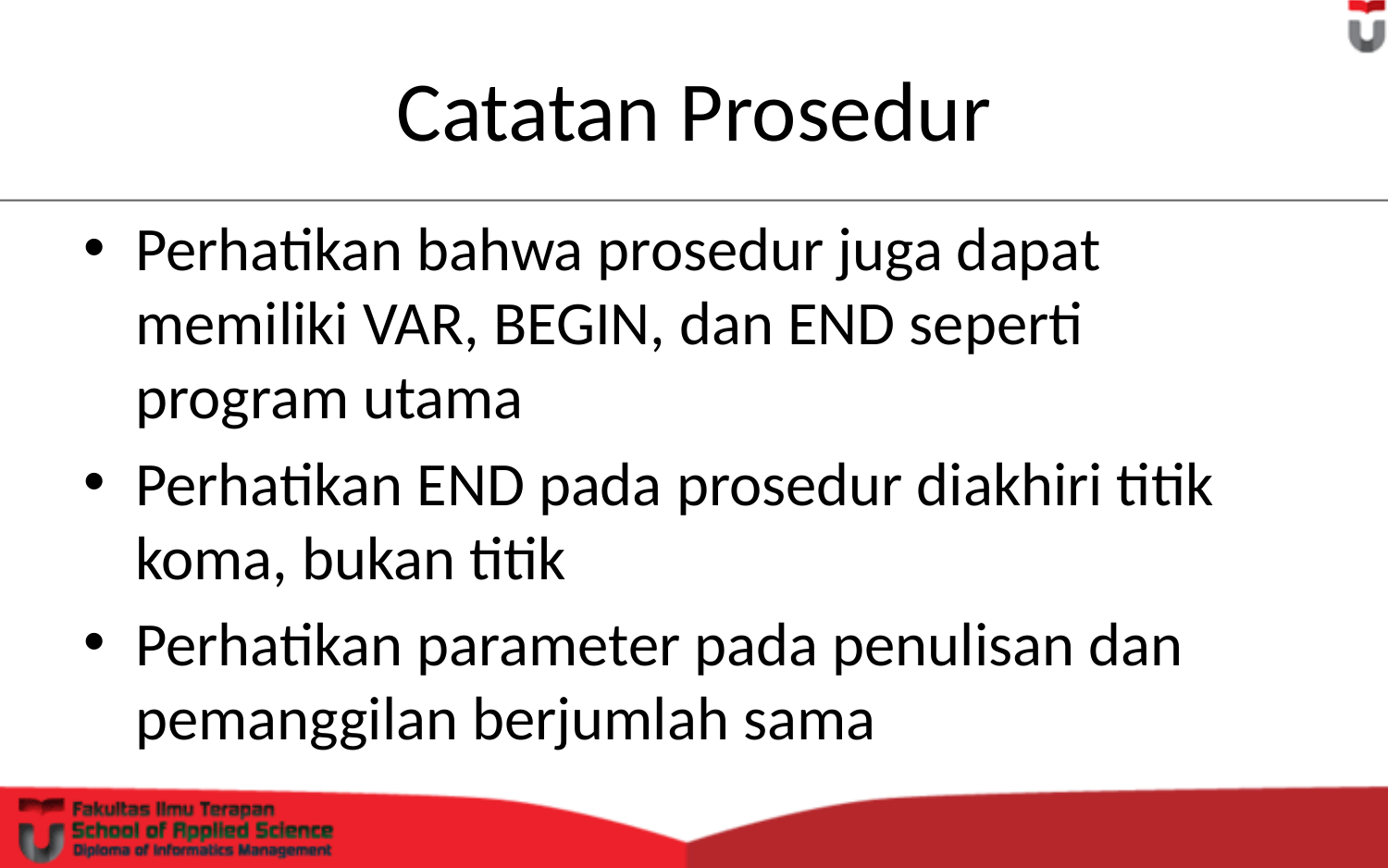

# Catatan Prosedur
Perhatikan bahwa prosedur juga dapat memiliki VAR, BEGIN, dan END seperti program utama
Perhatikan END pada prosedur diakhiri titik koma, bukan titik
Perhatikan parameter pada penulisan dan pemanggilan berjumlah sama